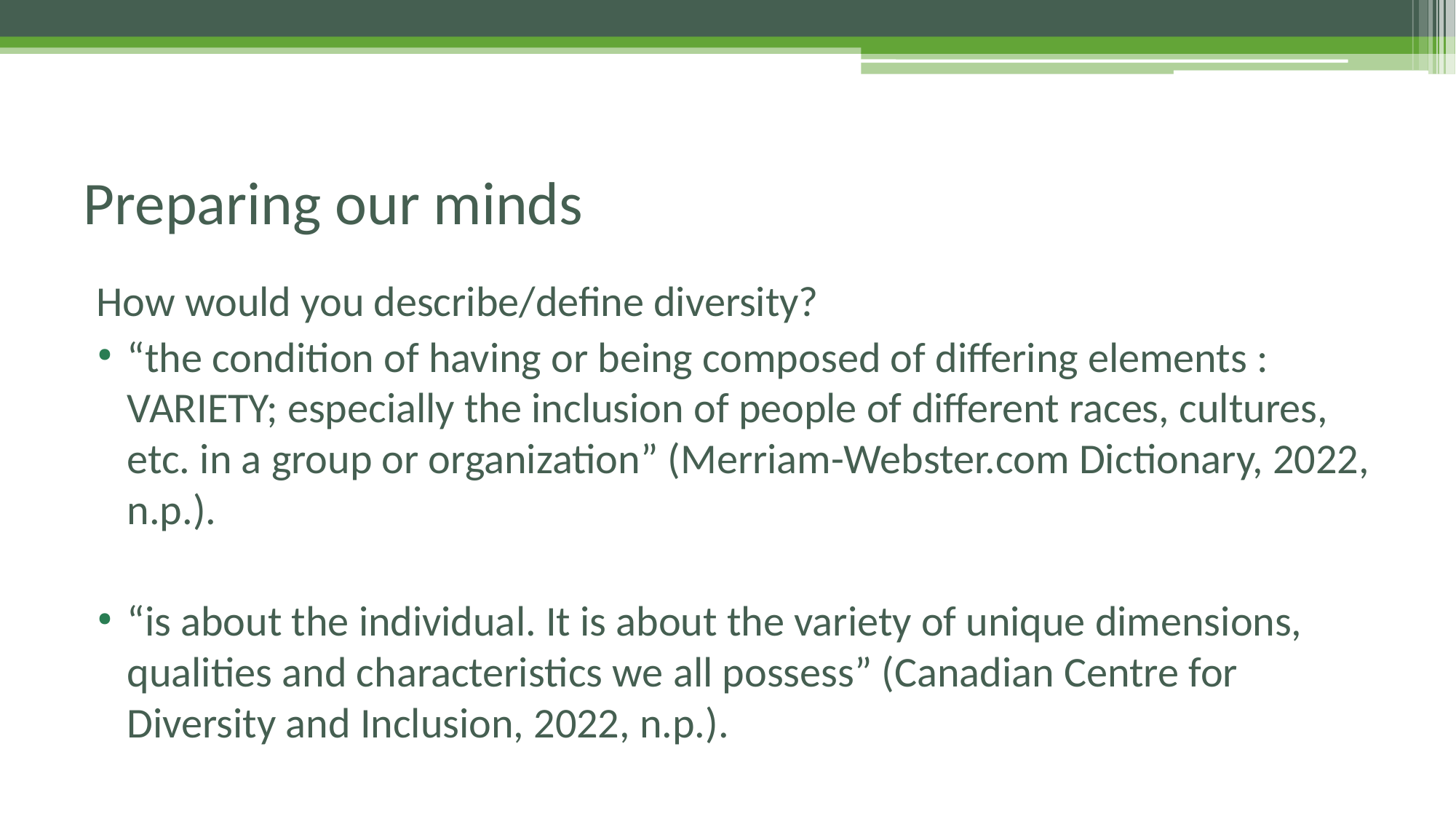

# Preparing our minds
How would you describe/define diversity?
“the condition of having or being composed of differing elements : VARIETY; especially the inclusion of people of different races, cultures, etc. in a group or organization” (Merriam-Webster.com Dictionary, 2022, n.p.).

“is about the individual. It is about the variety of unique dimensions, qualities and characteristics we all possess” (Canadian Centre for Diversity and Inclusion, 2022, n.p.).